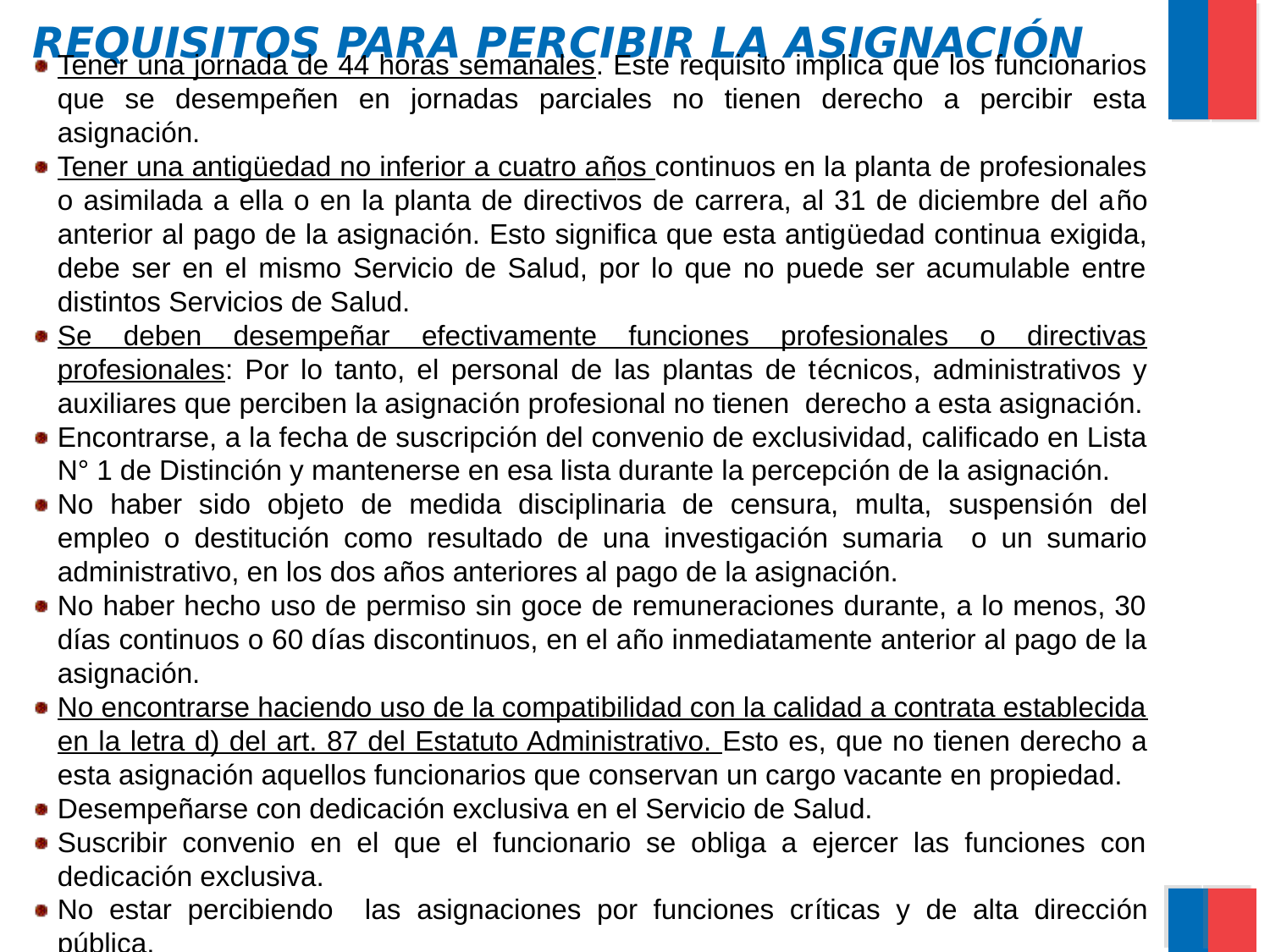

# REQUISITOS PARA PERCIBIR LA ASIGNACIÓN
Tener una jornada de 44 horas semanales. Este requisito implica que los funcionarios que se desempeñen en jornadas parciales no tienen derecho a percibir esta asignación.
Tener una antigüedad no inferior a cuatro años continuos en la planta de profesionales o asimilada a ella o en la planta de directivos de carrera, al 31 de diciembre del año anterior al pago de la asignación. Esto significa que esta antigüedad continua exigida, debe ser en el mismo Servicio de Salud, por lo que no puede ser acumulable entre distintos Servicios de Salud.
Se deben desempeñar efectivamente funciones profesionales o directivas profesionales: Por lo tanto, el personal de las plantas de técnicos, administrativos y auxiliares que perciben la asignación profesional no tienen  derecho a esta asignación.
Encontrarse, a la fecha de suscripción del convenio de exclusividad, calificado en Lista N° 1 de Distinción y mantenerse en esa lista durante la percepción de la asignación.
No haber sido objeto de medida disciplinaria de censura, multa, suspensión del empleo o destitución como resultado de una investigación sumaria  o un sumario administrativo, en los dos años anteriores al pago de la asignación.
No haber hecho uso de permiso sin goce de remuneraciones durante, a lo menos, 30 días continuos o 60 días discontinuos, en el año inmediatamente anterior al pago de la asignación.
No encontrarse haciendo uso de la compatibilidad con la calidad a contrata establecida en la letra d) del art. 87 del Estatuto Administrativo. Esto es, que no tienen derecho a esta asignación aquellos funcionarios que conservan un cargo vacante en propiedad.
Desempeñarse con dedicación exclusiva en el Servicio de Salud.
Suscribir convenio en el que el funcionario se obliga a ejercer las funciones con dedicación exclusiva.
No estar percibiendo  las asignaciones por funciones críticas y de alta dirección pública.